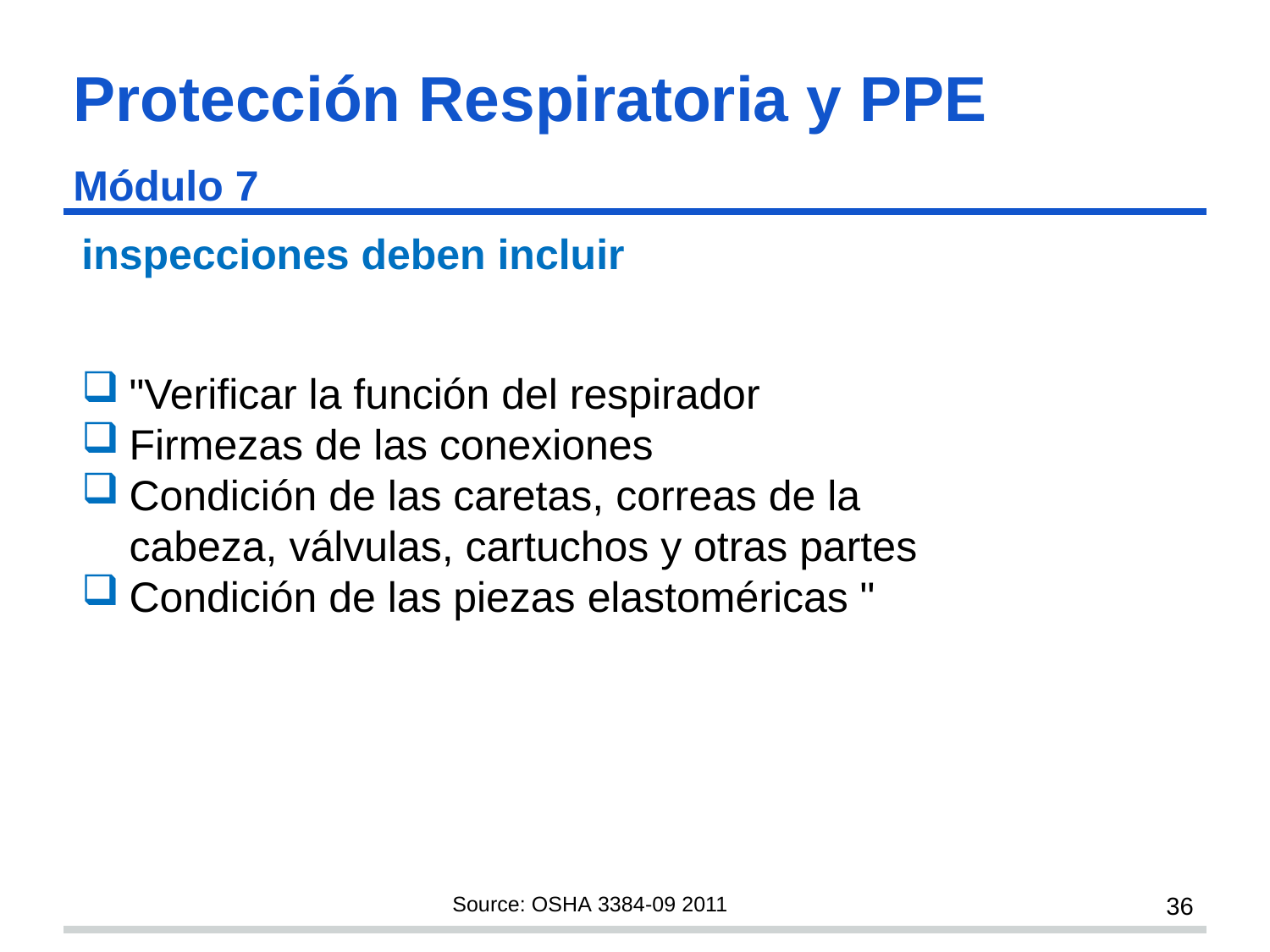

# Protección Respiratoria y PPE Módulo 7 s36

inspecciones deben incluir

"Verificar la función del respirador
Firmezas de las conexiones
Condición de las caretas, correas de la cabeza, válvulas, cartuchos y otras partes
Condición de las piezas elastoméricas "

Source: OSHA 3384-09 2011
36